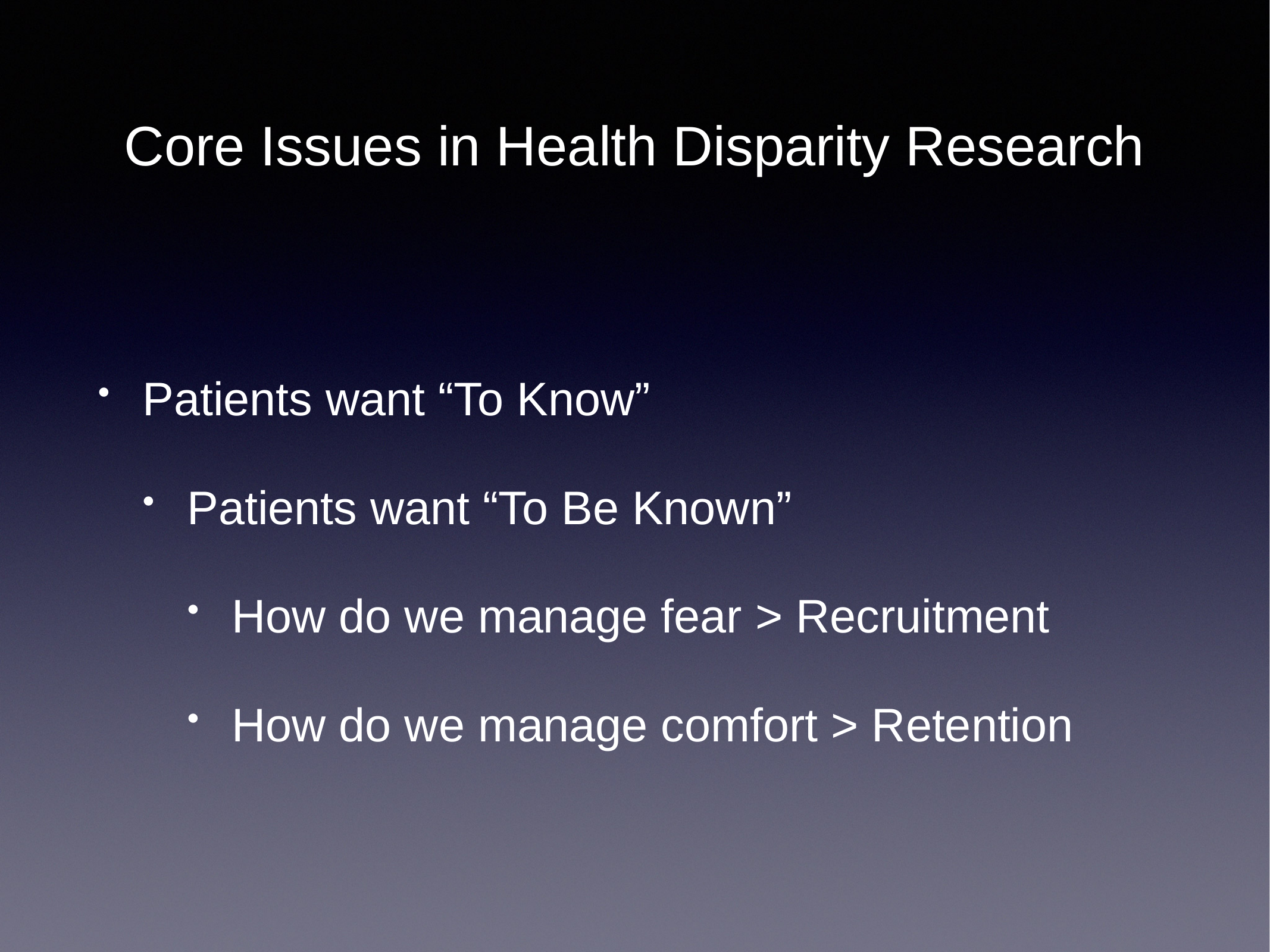

# Core Issues in Health Disparity Research
Patients want “To Know”
Patients want “To Be Known”
How do we manage fear > Recruitment
How do we manage comfort > Retention